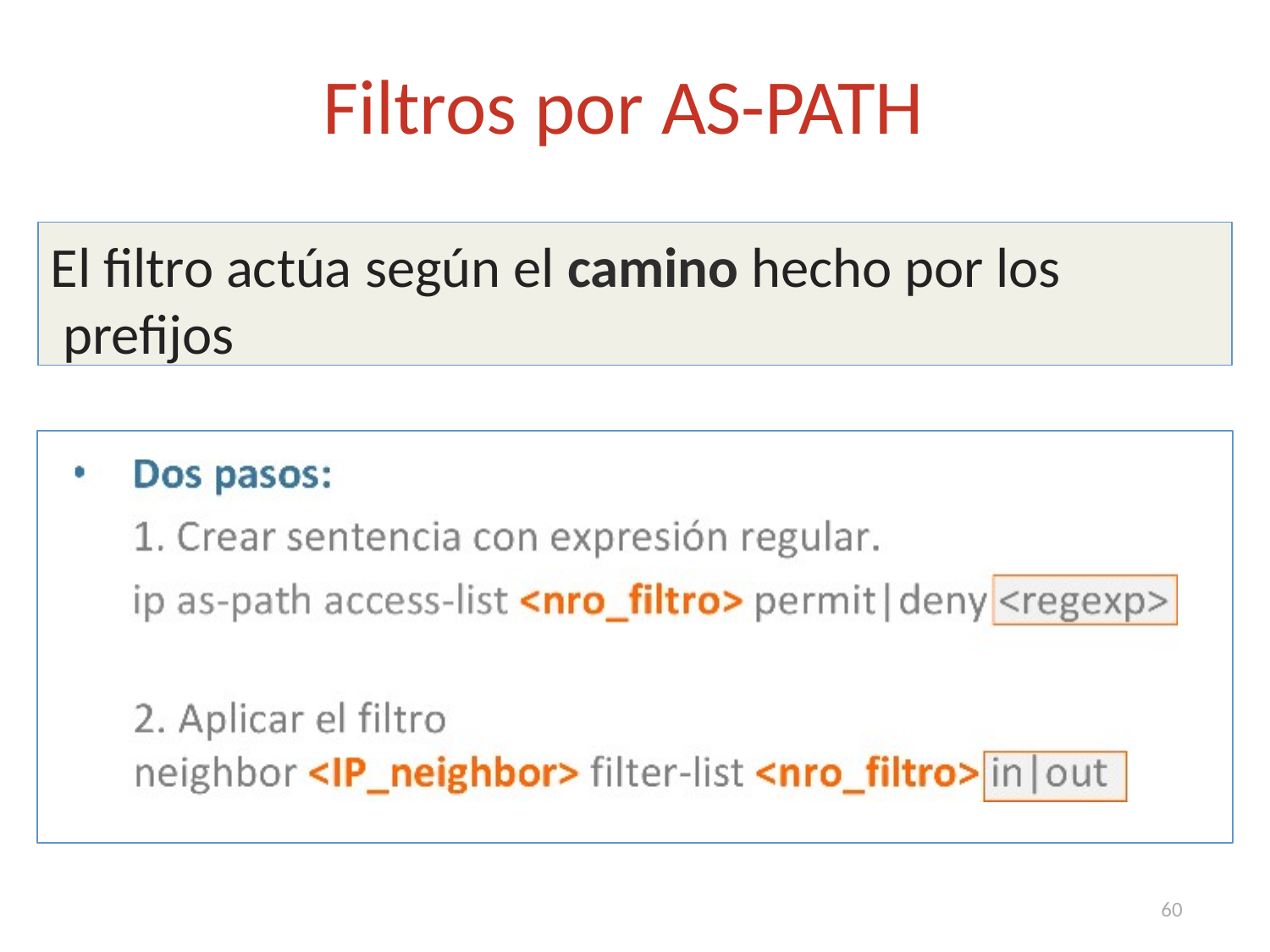

Filtros por AS-PATH
El filtro actúa según el camino hecho por los  prefijos

60